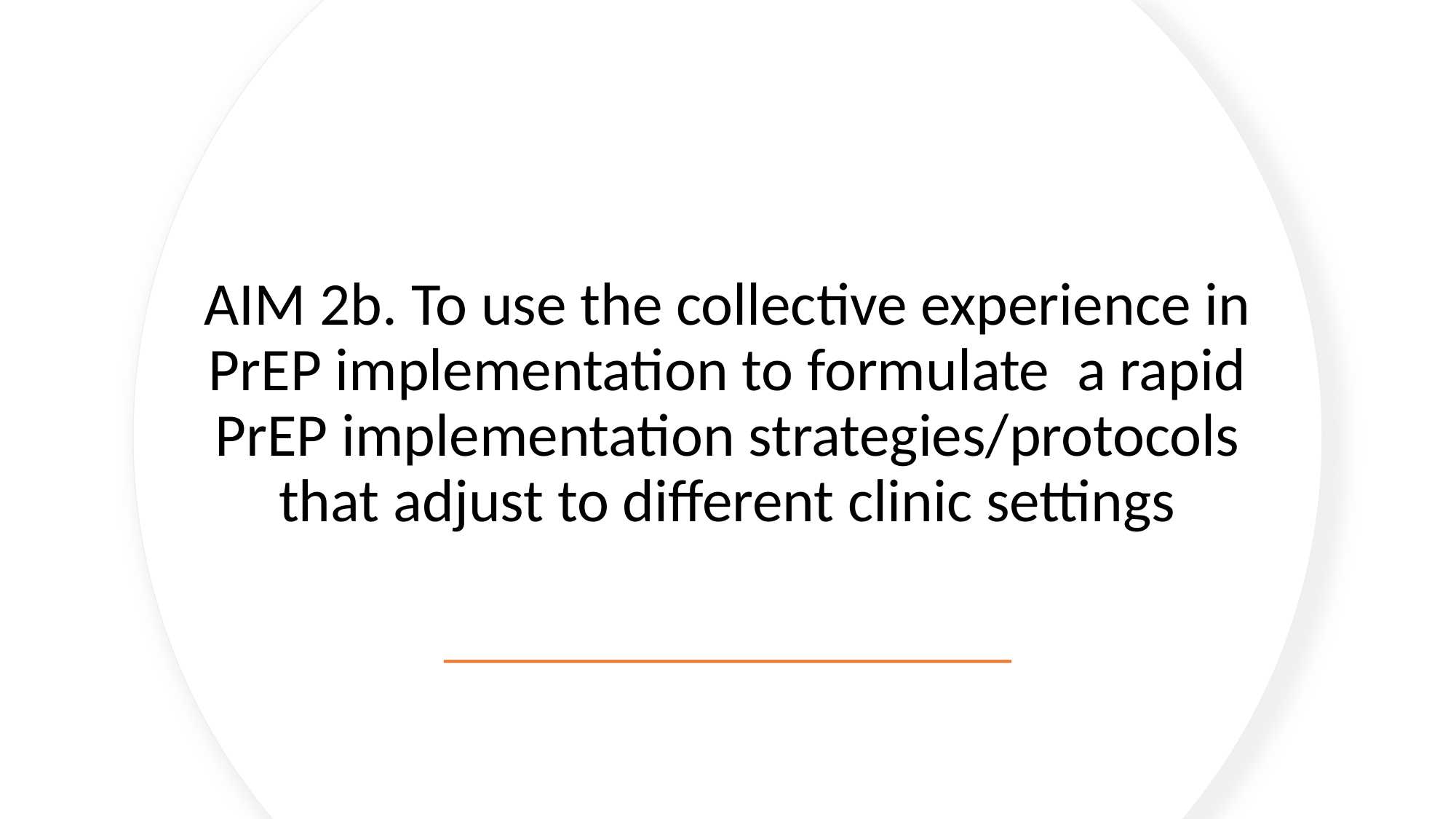

# AIM 2b. To use the collective experience in PrEP implementation to formulate  a rapid PrEP implementation strategies/protocols that adjust to different clinic settings